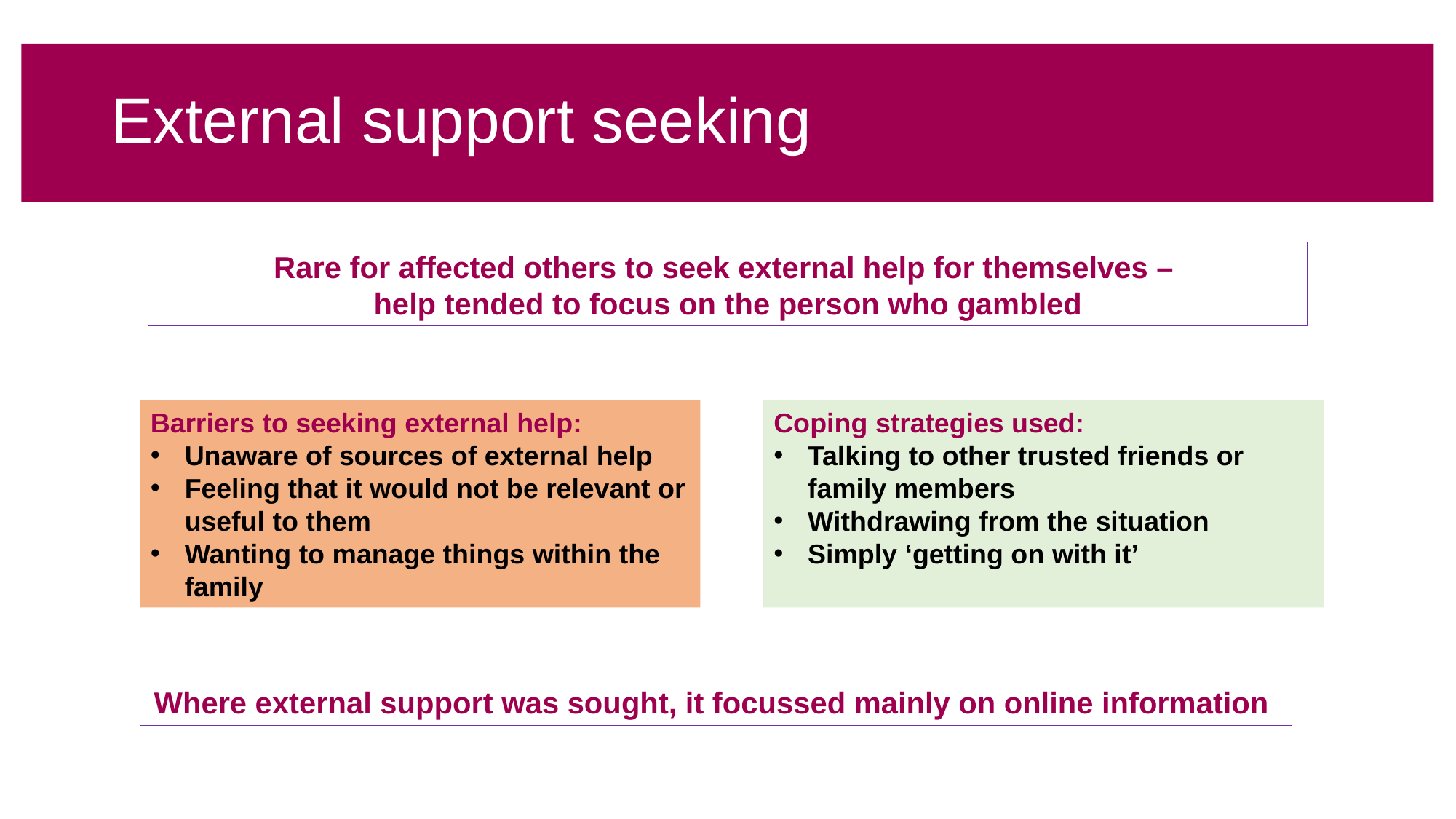

# External support seeking
Rare for affected others to seek external help for themselves –
help tended to focus on the person who gambled
Barriers to seeking external help:
Unaware of sources of external help
Feeling that it would not be relevant or useful to them
Wanting to manage things within the family
Coping strategies used:
Talking to other trusted friends or family members
Withdrawing from the situation
Simply ‘getting on with it’

Where external support was sought, it focussed mainly on online information